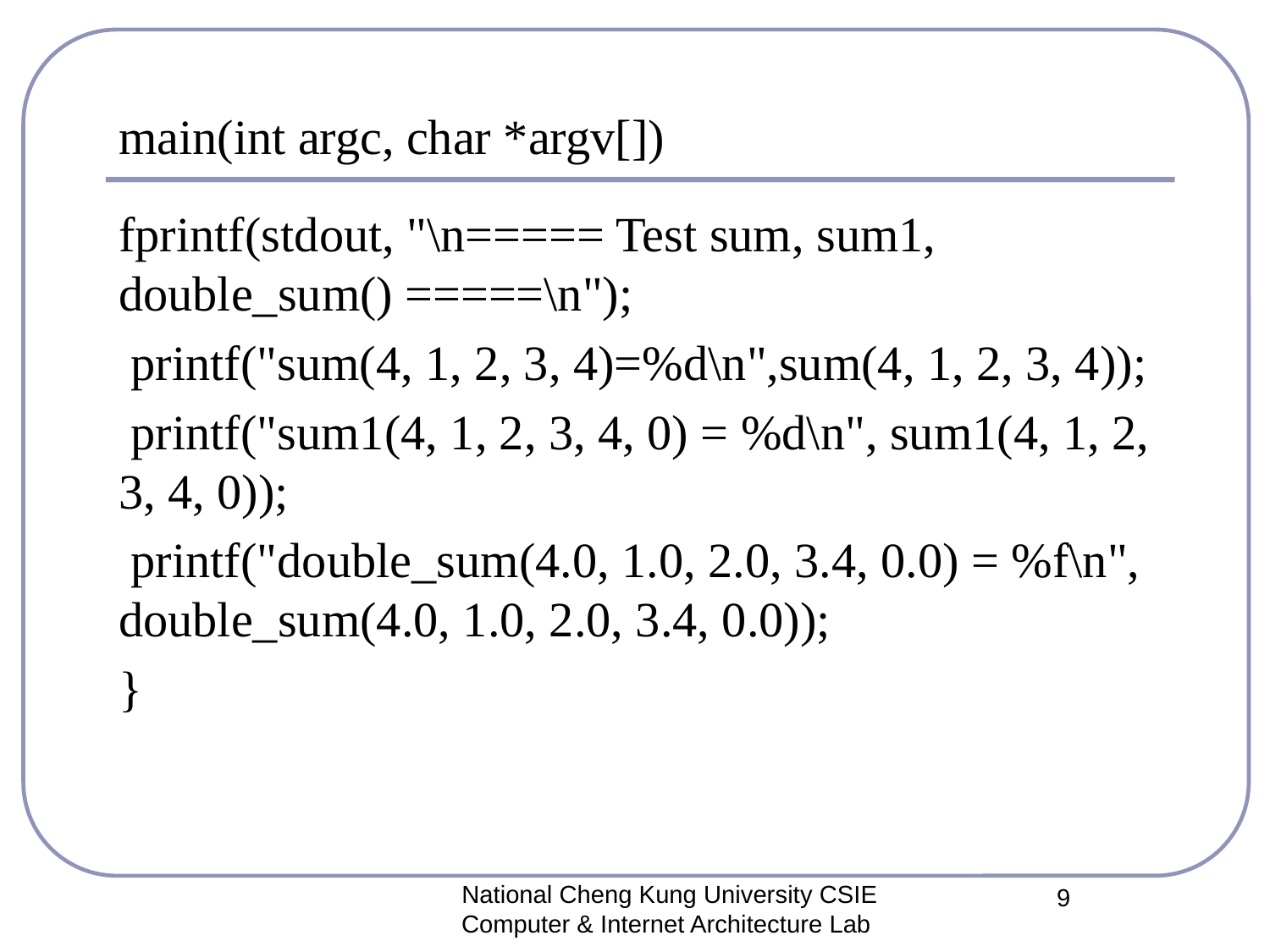

# main(int argc, char *argv[])
fprintf(stdout, "\n===== Test sum, sum1, double_sum() =====\n");
 printf("sum(4, 1, 2, 3, 4)=%d\n",sum(4, 1, 2, 3, 4));
 printf("sum1(4, 1, 2, 3, 4, 0) = %d\n", sum1(4, 1, 2, 3, 4, 0));
 printf("double_sum(4.0, 1.0, 2.0, 3.4, 0.0) = %f\n", double_sum(4.0, 1.0, 2.0, 3.4, 0.0));
}
National Cheng Kung University CSIE Computer & Internet Architecture Lab
9